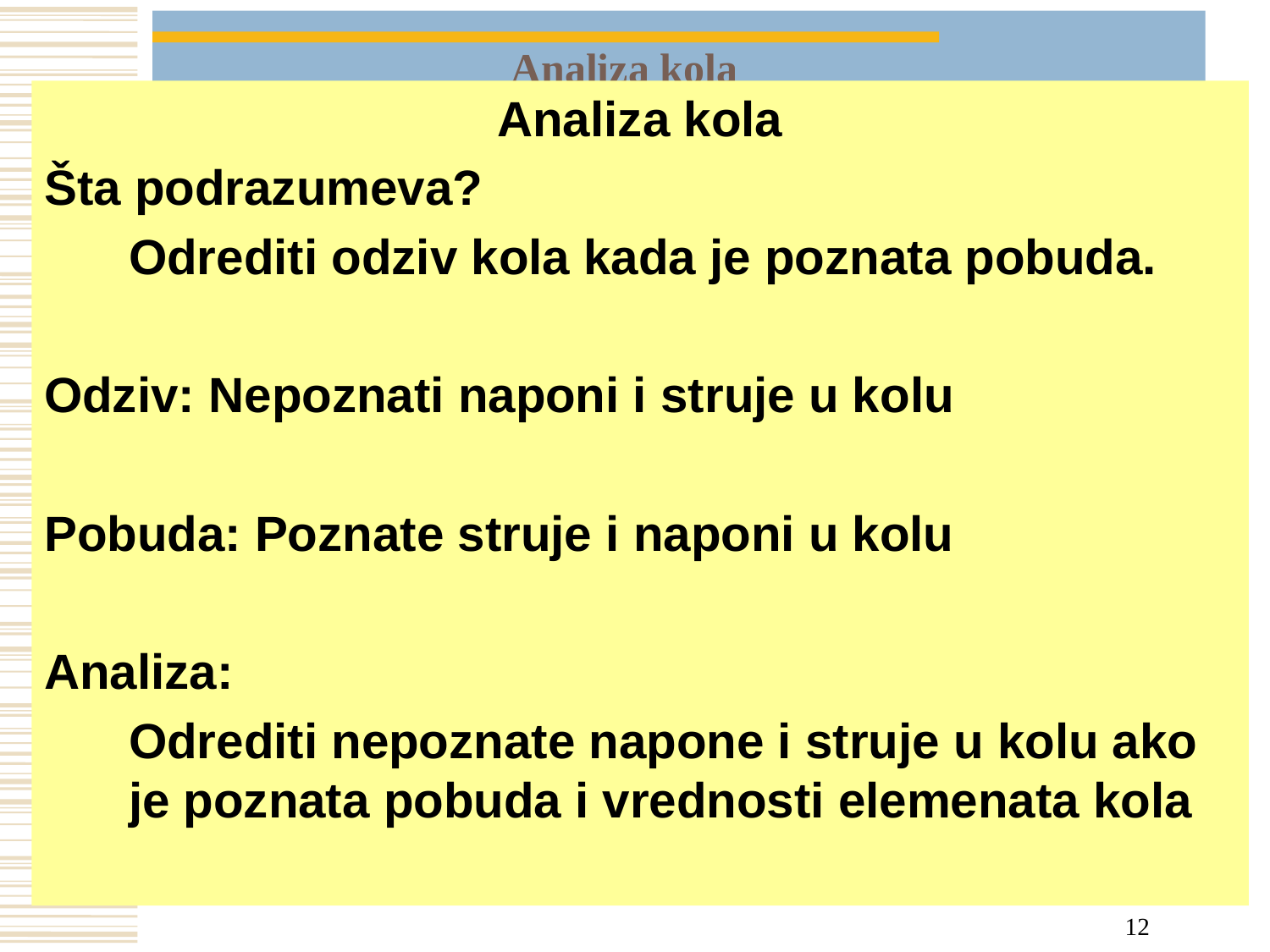

# Analiza kola
Analiza kola
Šta podrazumeva?
	Odrediti odziv kola kada je poznata pobuda.

Odziv: Nepoznati naponi i struje u kolu

Pobuda: Poznate struje i naponi u kolu

Analiza:
	Odrediti nepoznate napone i struje u kolu ako je poznata pobuda i vrednosti elemenata kola
12